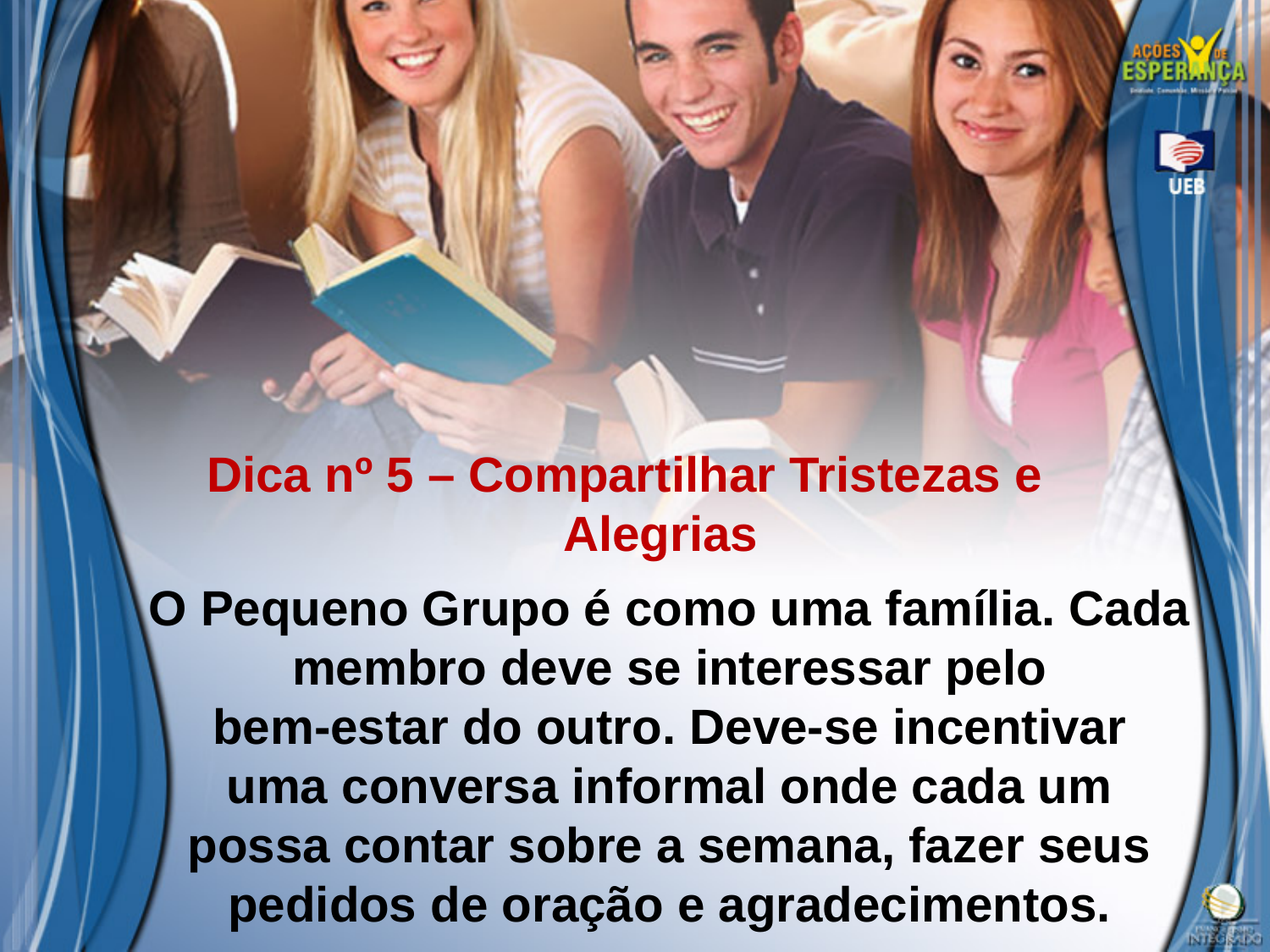

Dica nº 5 – Compartilhar Tristezas e Alegrias
O Pequeno Grupo é como uma família. Cada membro deve se interessar pelo
bem-estar do outro. Deve-se incentivar
uma conversa informal onde cada um
possa contar sobre a semana, fazer seus pedidos de oração e agradecimentos.